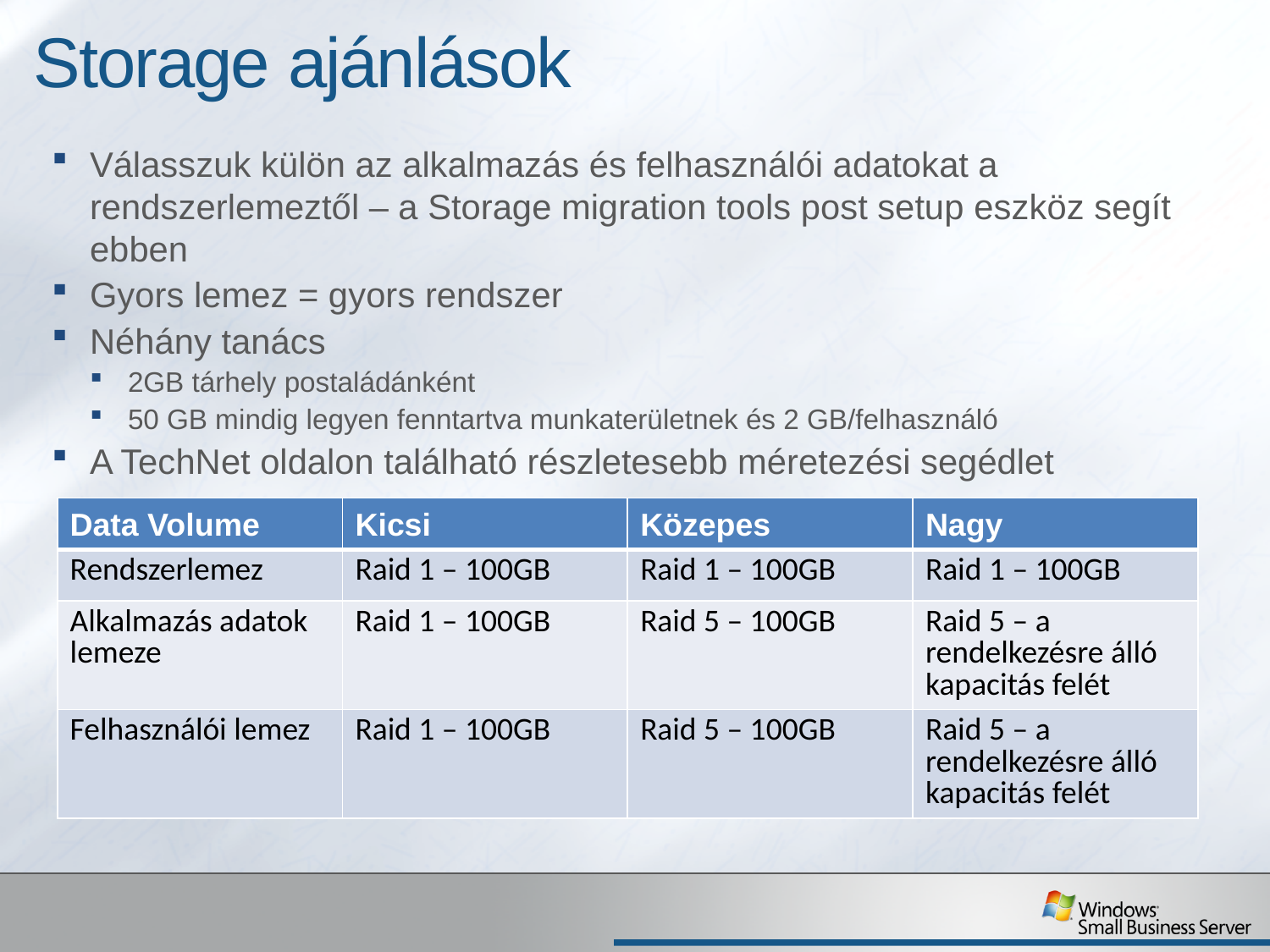

# Storage ajánlások
Válasszuk külön az alkalmazás és felhasználói adatokat a rendszerlemeztől – a Storage migration tools post setup eszköz segít ebben
Gyors lemez = gyors rendszer
Néhány tanács
2GB tárhely postaládánként
50 GB mindig legyen fenntartva munkaterületnek és 2 GB/felhasználó
A TechNet oldalon található részletesebb méretezési segédlet
| Data Volume | Kicsi | Közepes | Nagy |
| --- | --- | --- | --- |
| Rendszerlemez | Raid 1 – 100GB | Raid 1 – 100GB | Raid 1 – 100GB |
| Alkalmazás adatok lemeze | Raid 1 – 100GB | Raid 5 – 100GB | Raid 5 – a rendelkezésre álló kapacitás felét |
| Felhasználói lemez | Raid 1 – 100GB | Raid 5 – 100GB | Raid 5 – a rendelkezésre álló kapacitás felét |